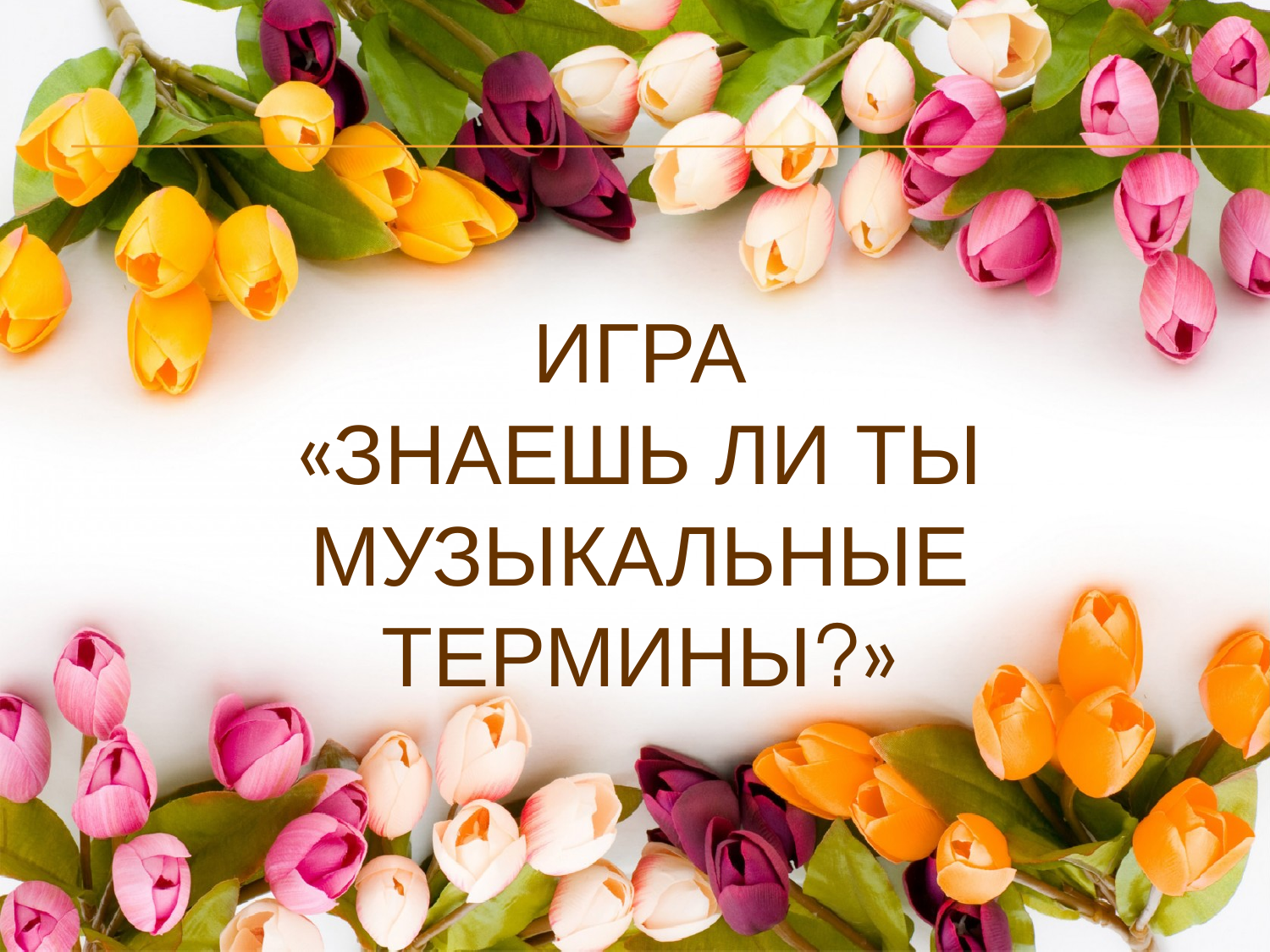

# ИГРА «ЗНАЕШЬ ЛИ ТЫ МУЗЫКАЛЬНЫЕ ТЕРМИНЫ?»